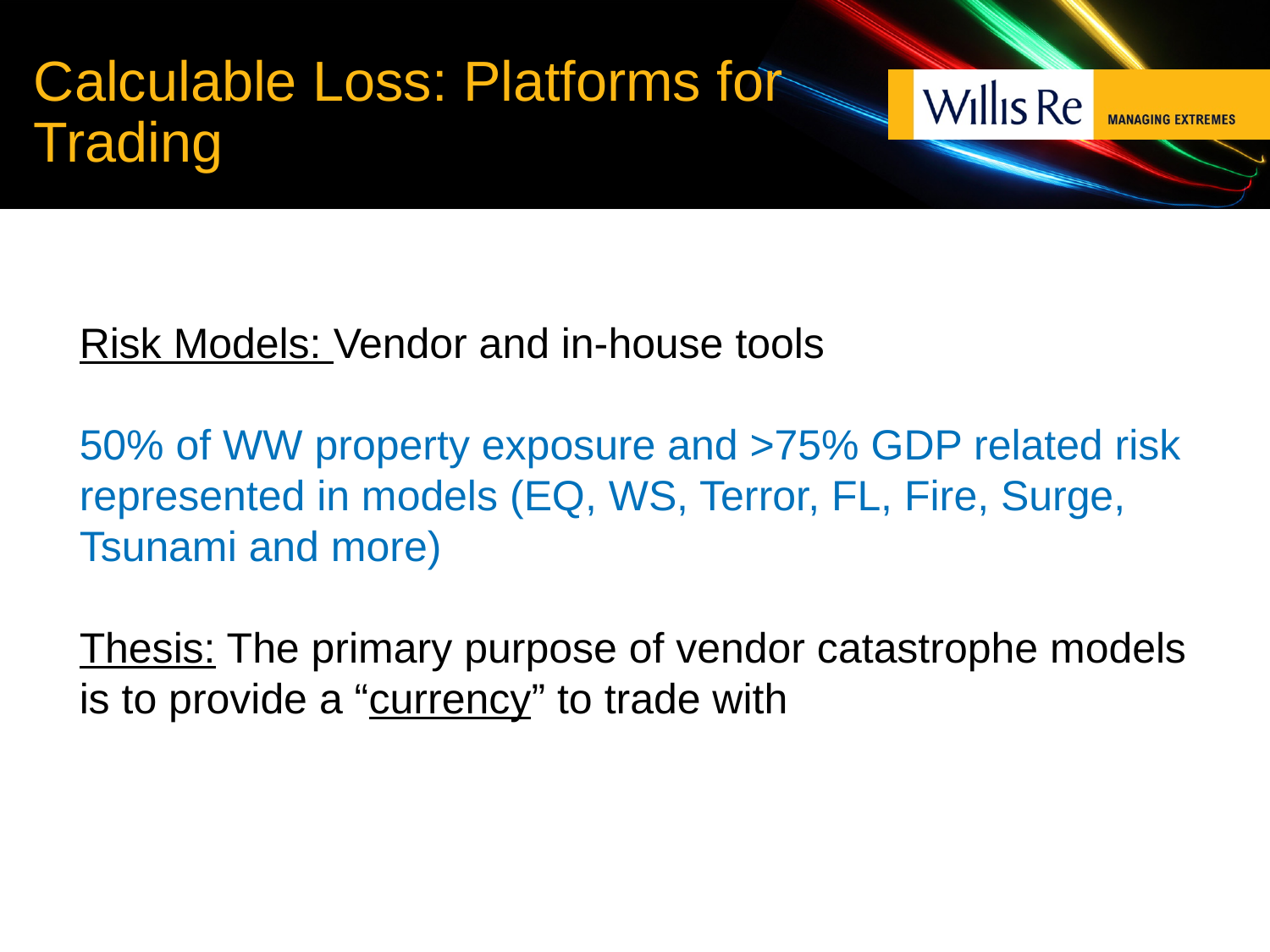

# Calculable Loss: Platforms for Trading
Risk Models: Vendor and in-house tools

50% of WW property exposure and >75% GDP related risk represented in models (EQ, WS, Terror, FL, Fire, Surge, Tsunami and more)

Thesis: The primary purpose of vendor catastrophe models is to provide a “currency” to trade with